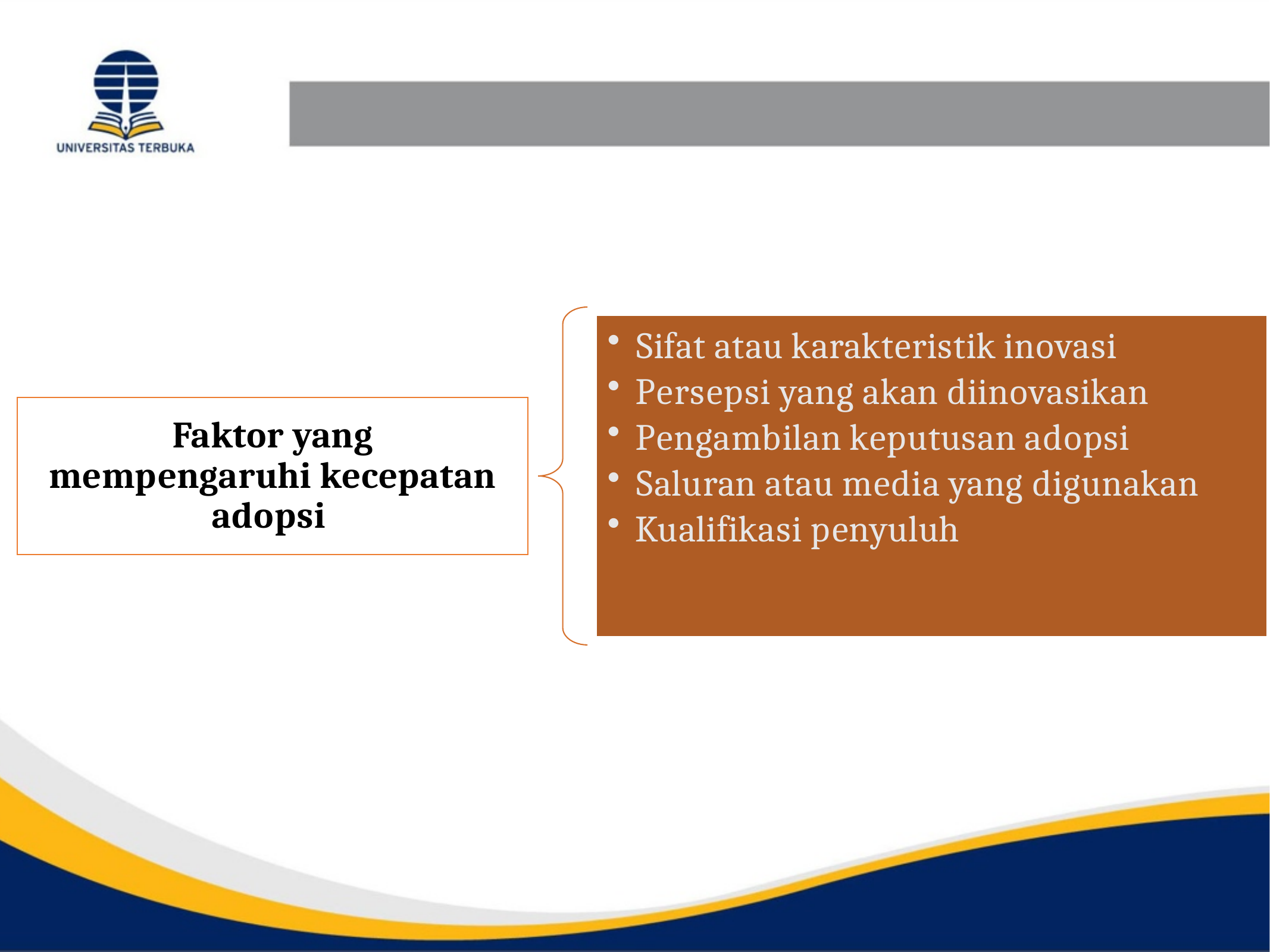

Faktor yang mempengaruhi kecepatan adopsi
Sifat atau karakteristik inovasi
Persepsi yang akan diinovasikan
Pengambilan keputusan adopsi
Saluran atau media yang digunakan
Kualifikasi penyuluh